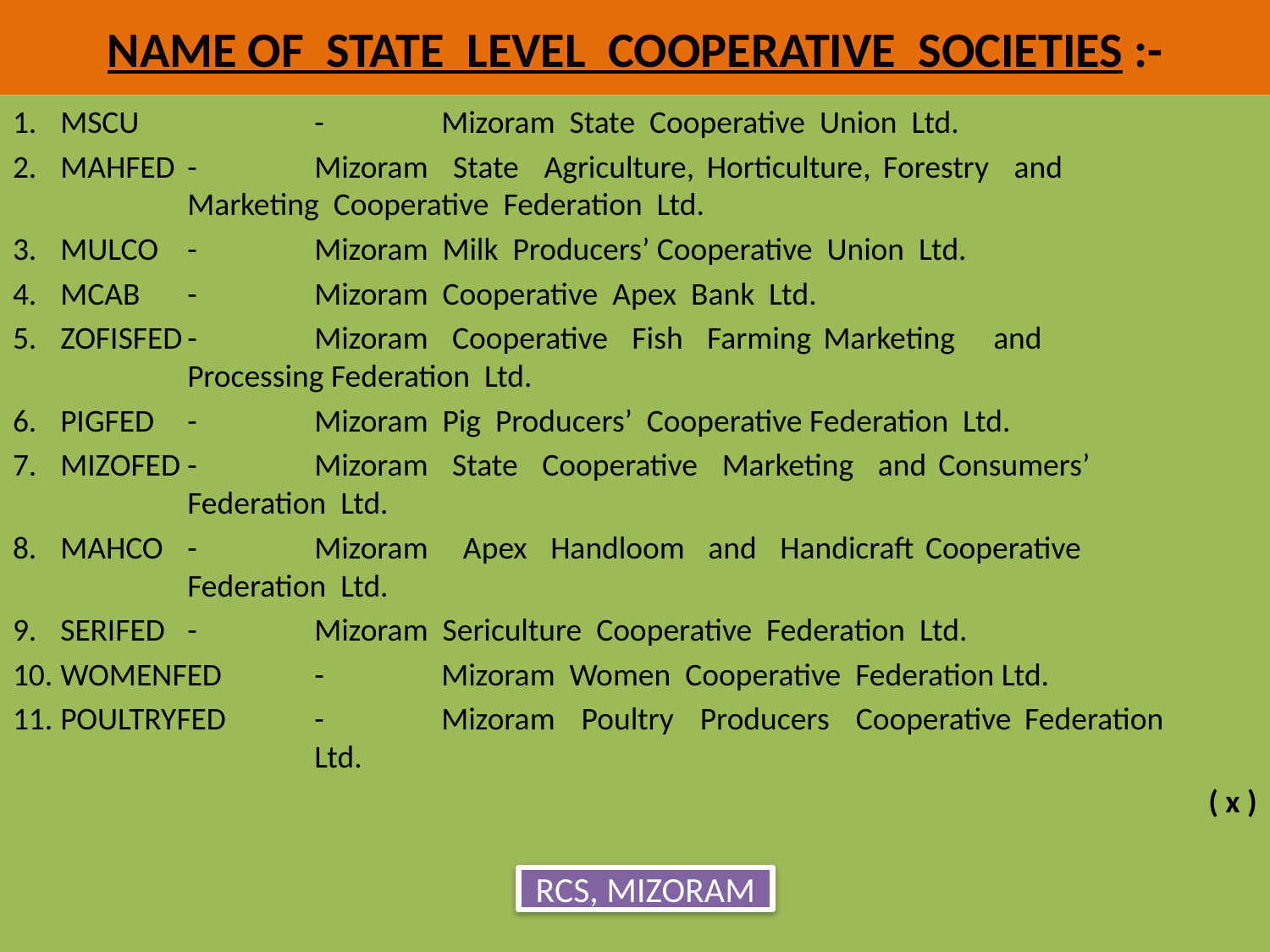

# NAME OF  STATE  LEVEL  COOPERATIVE  SOCIETIES :-
MSCU		-	Mizoram  State  Cooperative  Union  Ltd.
MAHFED	-	Mizoram  State  Agriculture, Horticulture, Forestry  and  			Marketing  Cooperative  Federation  Ltd.
MULCO	-	Mizoram  Milk  Producers’ Cooperative  Union  Ltd.
MCAB	-	Mizoram  Cooperative  Apex  Bank  Ltd.
ZOFISFED	-	Mizoram  Cooperative  Fish  Farming Marketing  	and  			Processing Federation  Ltd.
PIGFED	-	Mizoram  Pig  Producers’  Cooperative Federation  Ltd.
MIZOFED	-	Mizoram  State  Cooperative  Marketing  and Consumers’  			Federation  Ltd.
MAHCO	-	Mizoram   Apex  Handloom  and  Handicraft Cooperative  			Federation  Ltd.
SERIFED	-	Mizoram  Sericulture  Cooperative  Federation  Ltd.
WOMENFED	-	Mizoram  Women  Cooperative  Federation Ltd.
POULTRYFED	-	Mizoram  Poultry  Producers  Cooperative Federation  			Ltd.
( x )

RCS, MIZORAM